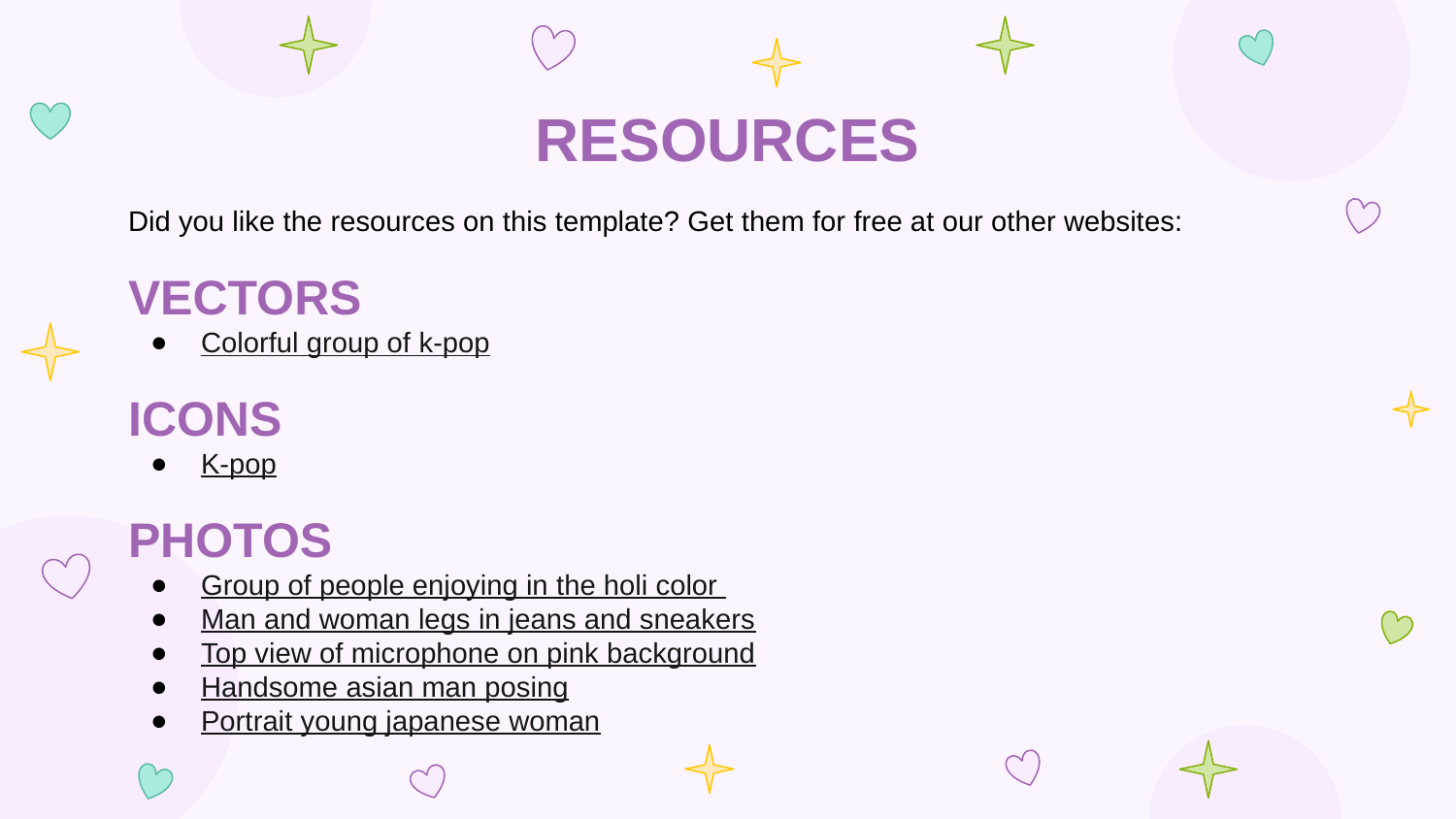

# RESOURCES
Did you like the resources on this template? Get them for free at our other websites:

VECTORS
Colorful group of k-pop

ICONS
K-pop

PHOTOS
Group of people enjoying in the holi color
Man and woman legs in jeans and sneakers
Top view of microphone on pink background
Handsome asian man posing
Portrait young japanese woman